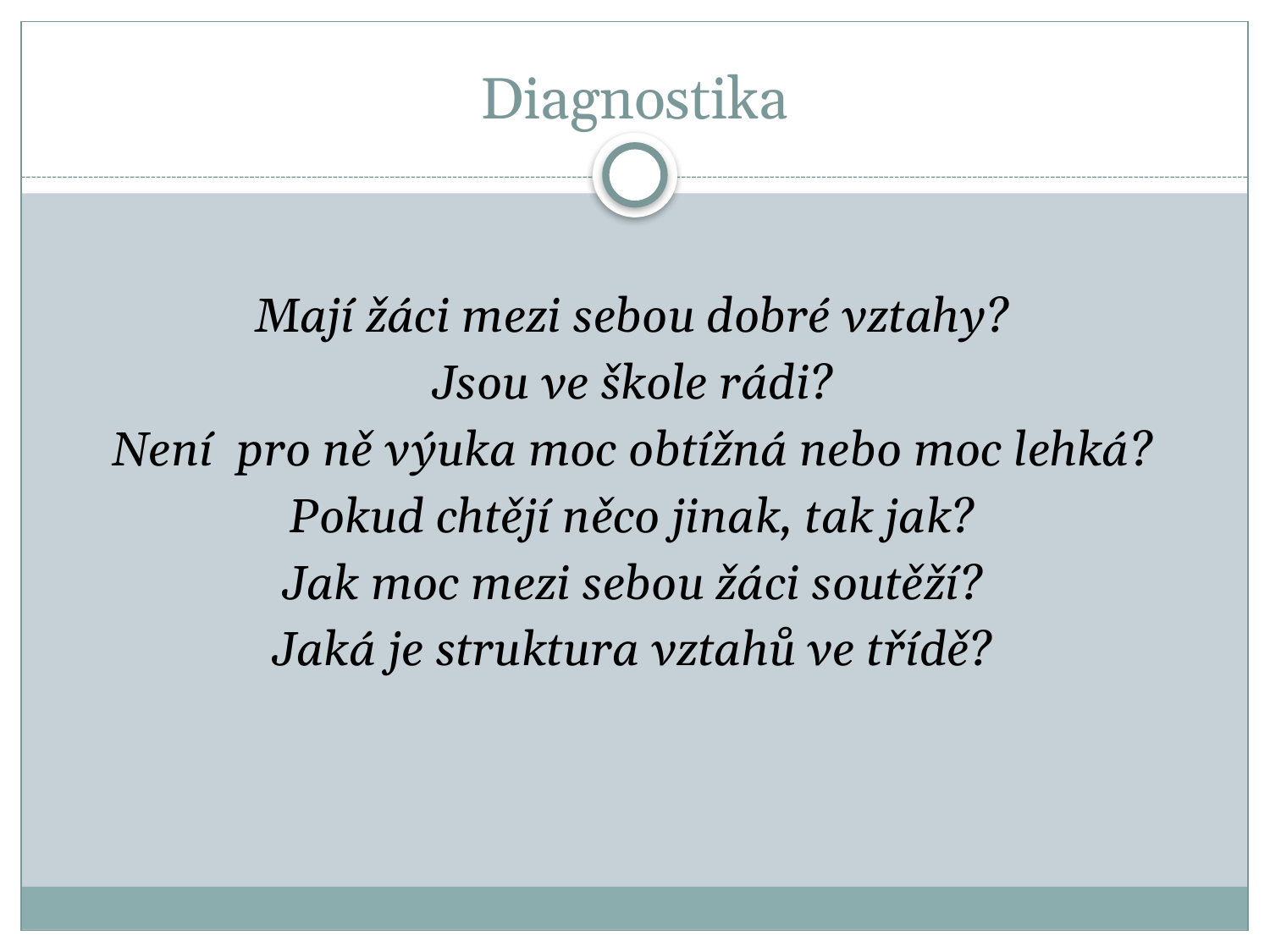

# Diagnostika

Mají žáci mezi sebou dobré vztahy?
Jsou ve škole rádi?
Není  pro ně výuka moc obtížná nebo moc lehká?
Pokud chtějí něco jinak, tak jak?
Jak moc mezi sebou žáci soutěží?
Jaká je struktura vztahů ve třídě?